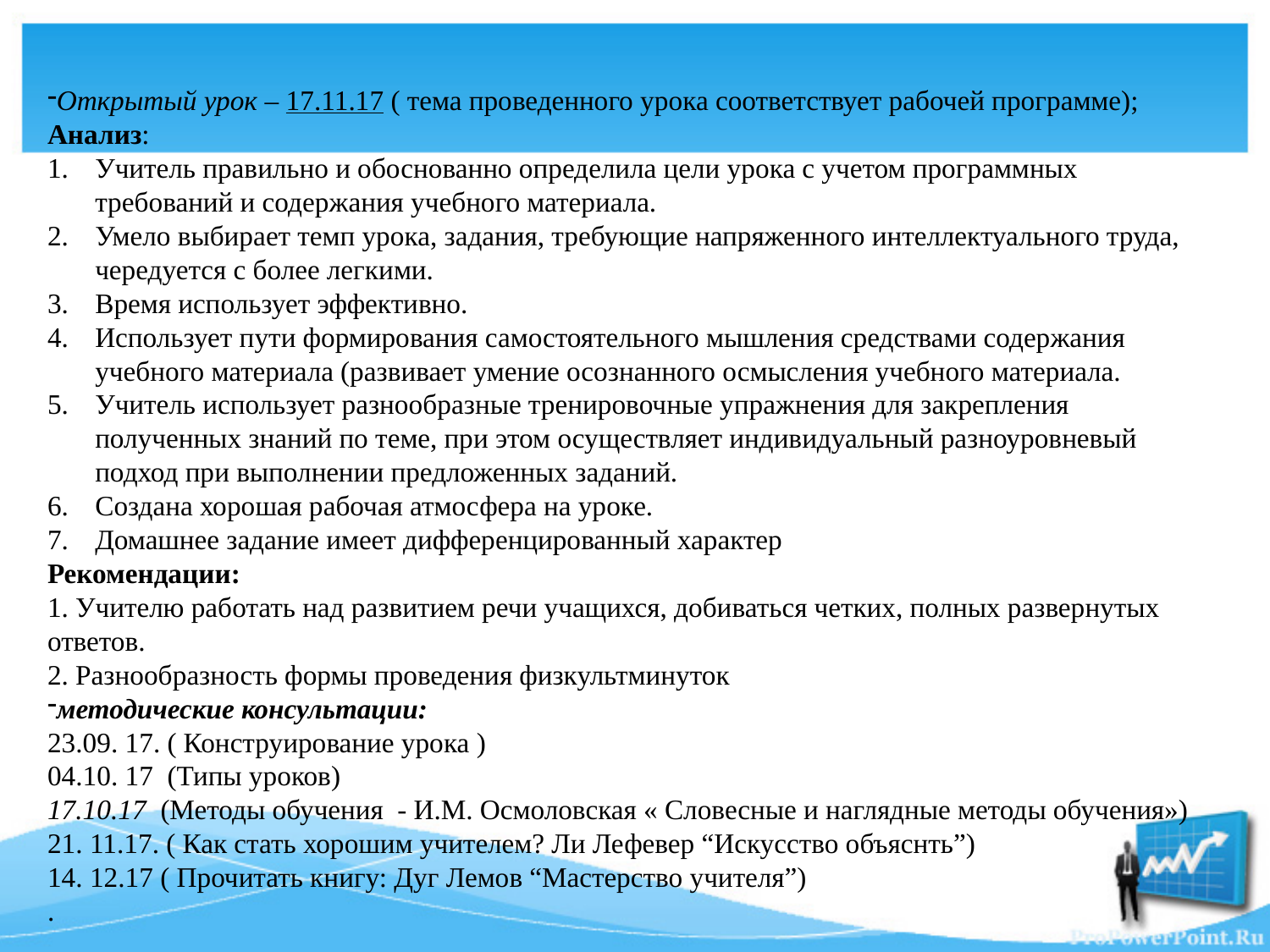

Открытый урок – 17.11.17 ( тема проведенного урока соответствует рабочей программе);
Анализ:
Учитель правильно и обоснованно определила цели урока с учетом программных требований и содержания учебного материала.
Умело выбирает темп урока, задания, требующие напряженного интеллектуального труда, чередуется с более легкими.
Время использует эффективно.
Использует пути формирования самостоятельного мышления средствами содержания учебного материала (развивает умение осознанного осмысления учебного материала.
Учитель использует разнообразные тренировочные упражнения для закрепления полученных знаний по теме, при этом осуществляет индивидуальный разноуровневый подход при выполнении предложенных заданий.
Создана хорошая рабочая атмосфера на уроке.
Домашнее задание имеет дифференцированный характер
Рекомендации:
1. Учителю работать над развитием речи учащихся, добиваться четких, полных развернутых ответов.
2. Разнообразность формы проведения физкультминуток
методические консультации:
23.09. 17. ( Конструирование урока )
04.10. 17  (Типы уроков)
17.10.17  (Методы обучения  - И.М. Осмоловская « Словесные и наглядные методы обучения»)
21. 11.17. ( Как стать хорошим учителем? Ли Лефевер “Искусство объяснть”)
14. 12.17 ( Прочитать книгу: Дуг Лемов “Мастерство учителя”)
.